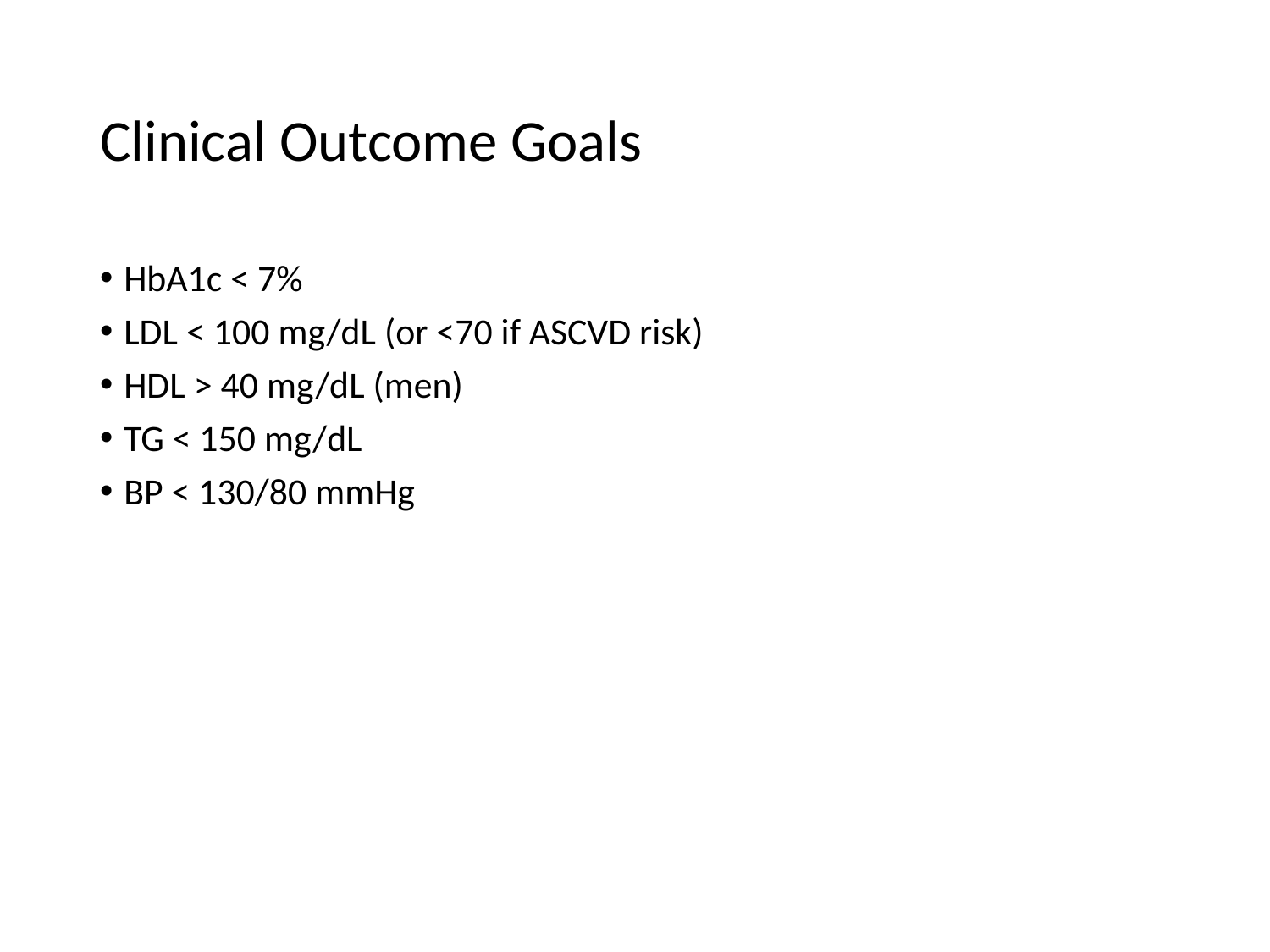

# Clinical Outcome Goals
HbA1c < 7%
LDL < 100 mg/dL (or <70 if ASCVD risk)
HDL > 40 mg/dL (men)
TG < 150 mg/dL
BP < 130/80 mmHg